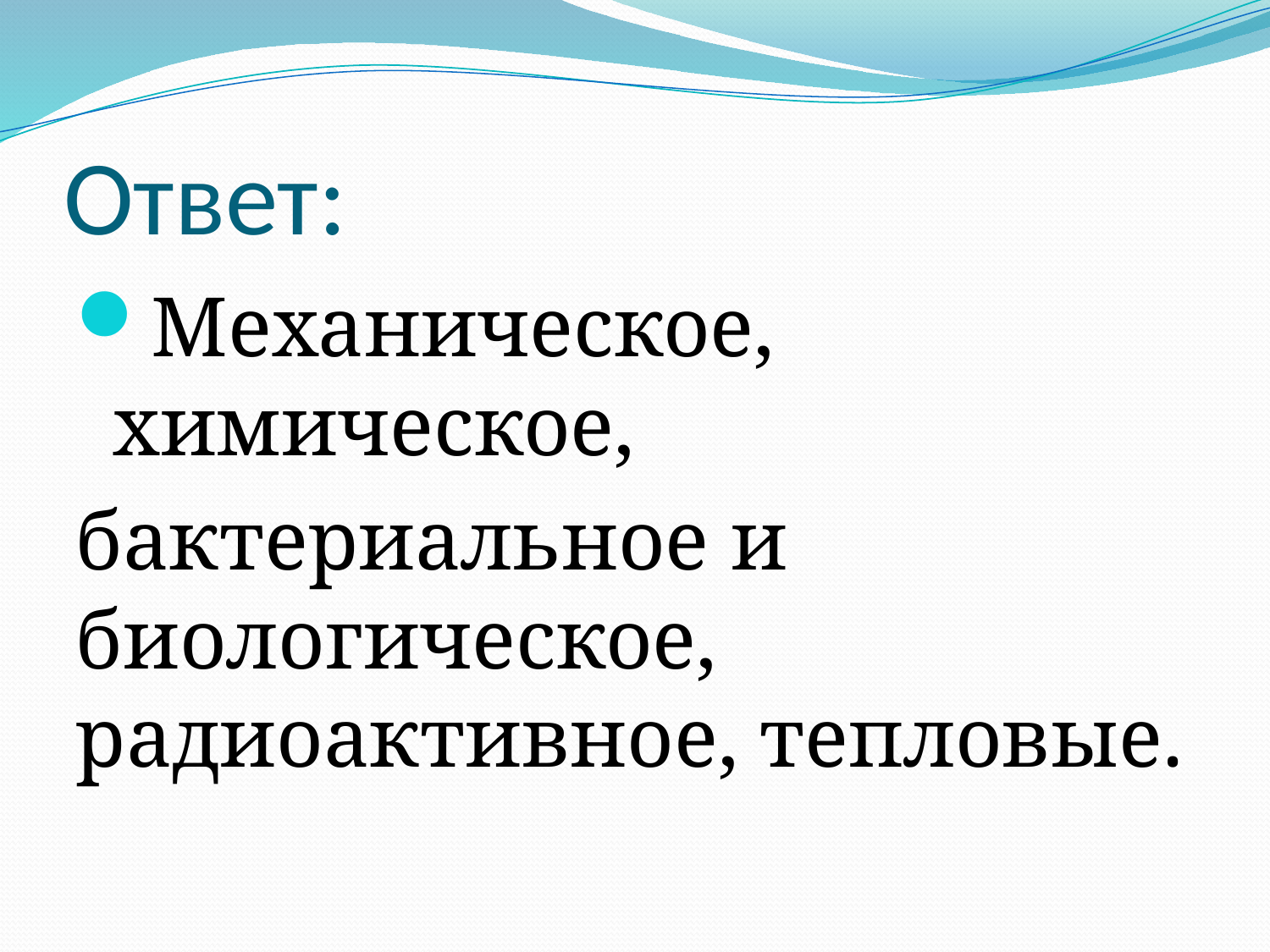

# Ответ:
Механическое, химическое,
бактериальное и биологическое, радиоактивное, тепловые.